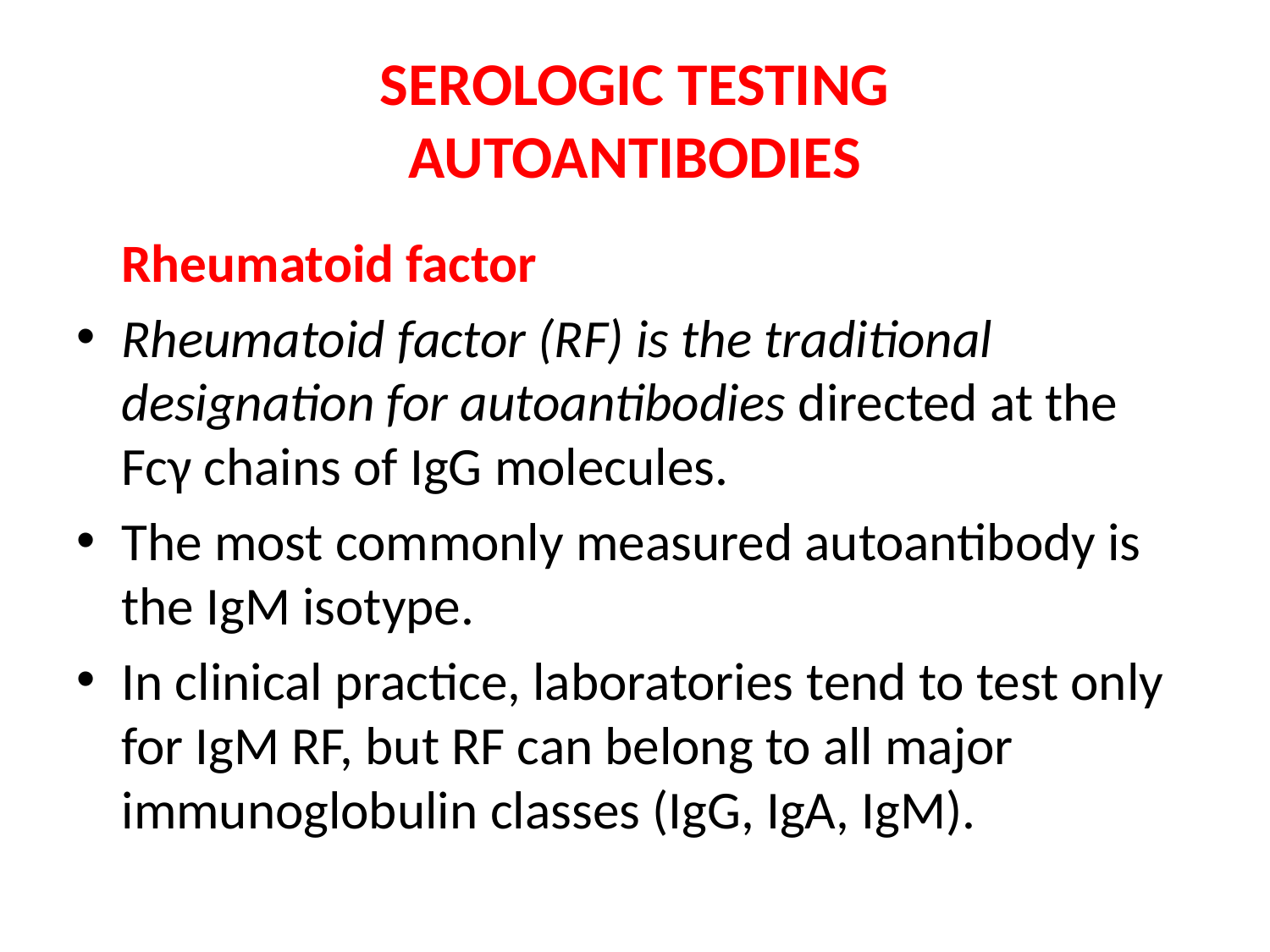

# SEROLOGIC TESTING AUTOANTIBODIES
	Rheumatoid factor
Rheumatoid factor (RF) is the traditional designation for autoantibodies directed at the Fcγ chains of IgG molecules.
The most commonly measured autoantibody is the IgM isotype.
In clinical practice, laboratories tend to test only for IgM RF, but RF can belong to all major immunoglobulin classes (IgG, IgA, IgM).